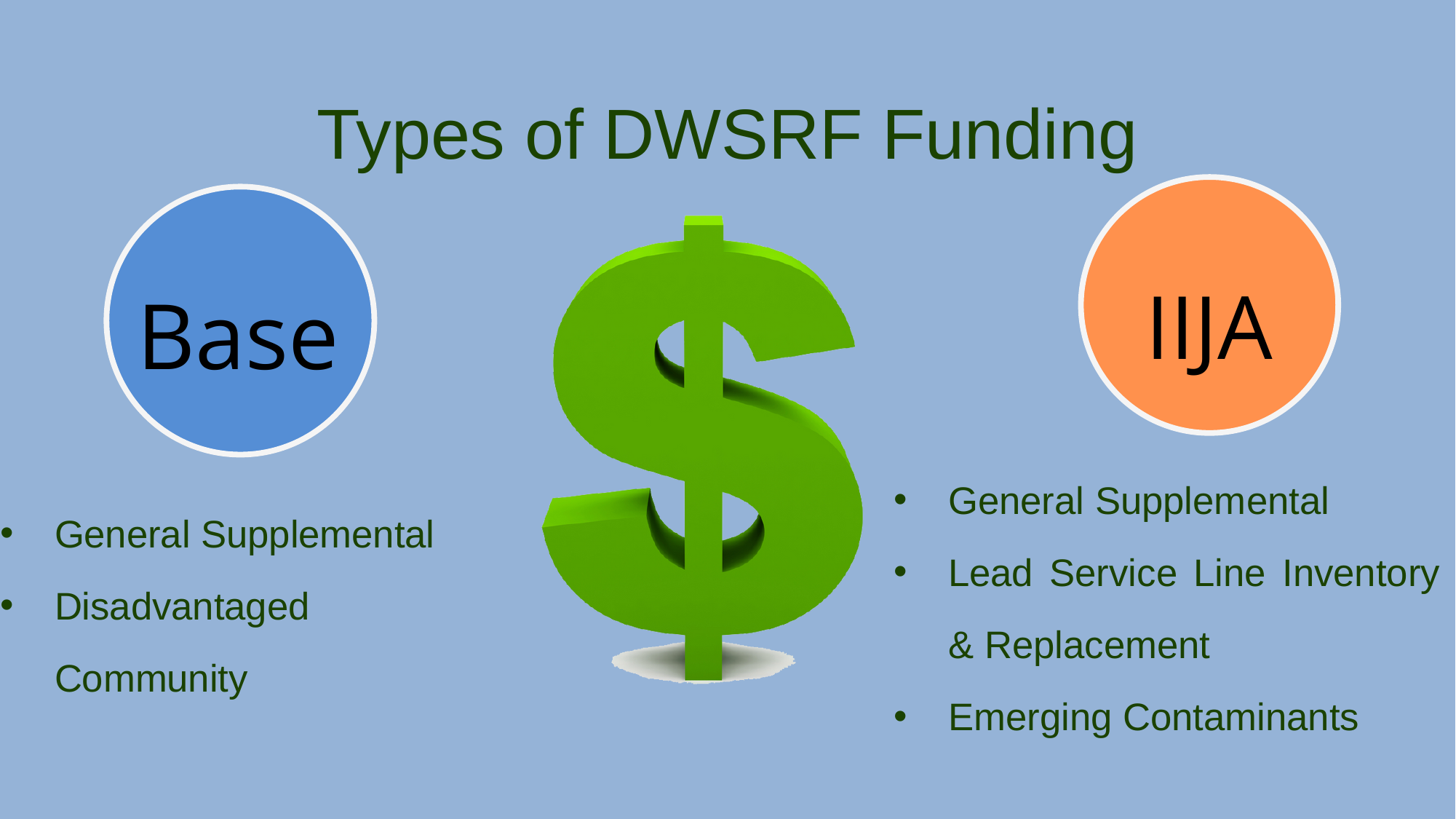

Types of DWSRF Funding

Base
General Supplemental
Disadvantaged Community

IIJA
General Supplemental
Lead Service Line Inventory & Replacement
Emerging Contaminants